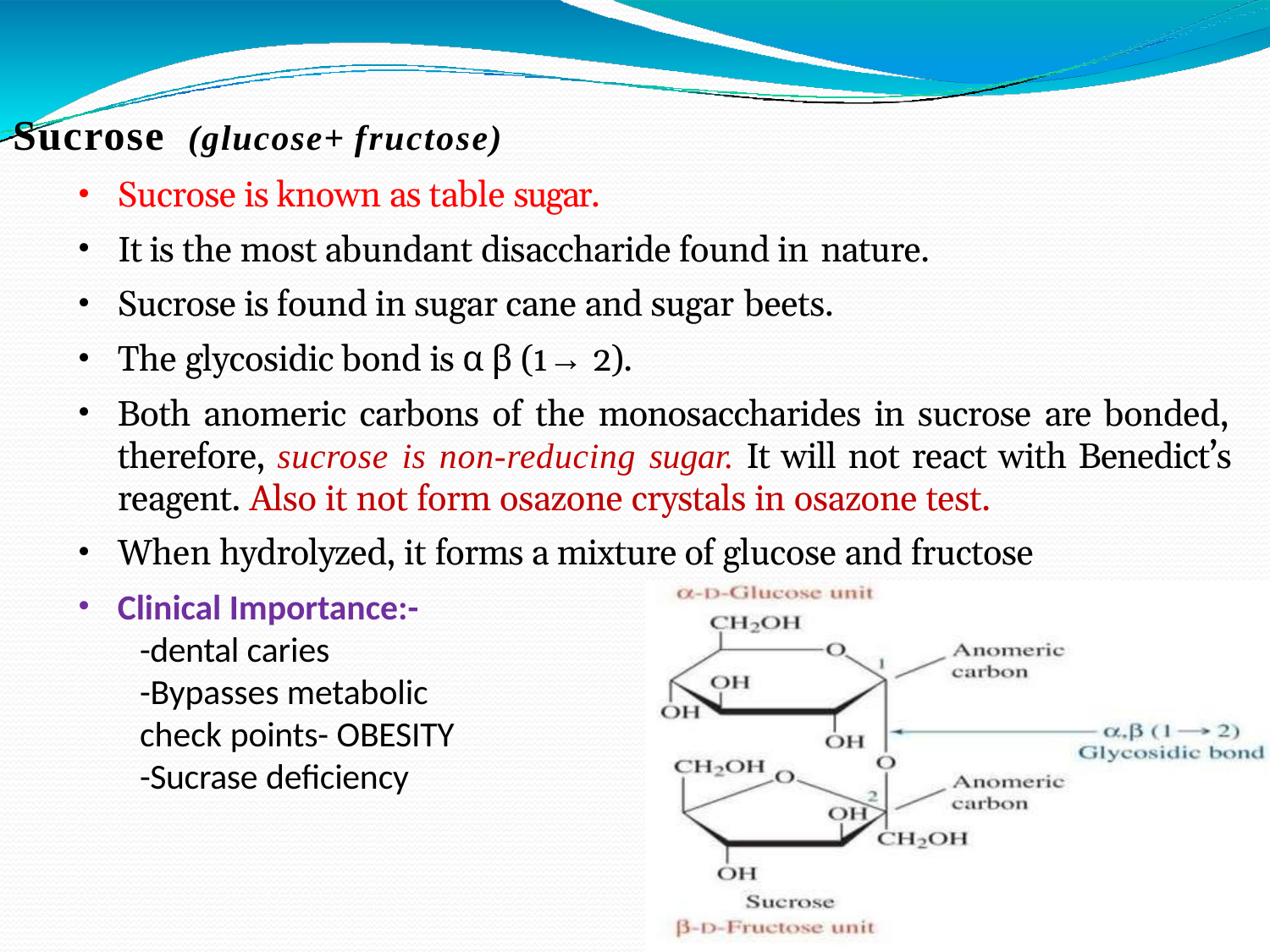

# Sucrose	(glucose+ fructose)
Sucrose is known as table sugar.
It is the most abundant disaccharide found in nature.
Sucrose is found in sugar cane and sugar beets.
The glycosidic bond is α β (1→ 2).
Both anomeric carbons of the monosaccharides in sucrose are bonded,  therefore, sucrose is non-reducing sugar. It will not react with Benedict’s  reagent. Also it not form osazone crystals in osazone test.
When hydrolyzed, it forms a mixture of glucose and fructose
Clinical Importance:-
-dental caries
-Bypasses metabolic
check points- OBESITY
-Sucrase deficiency